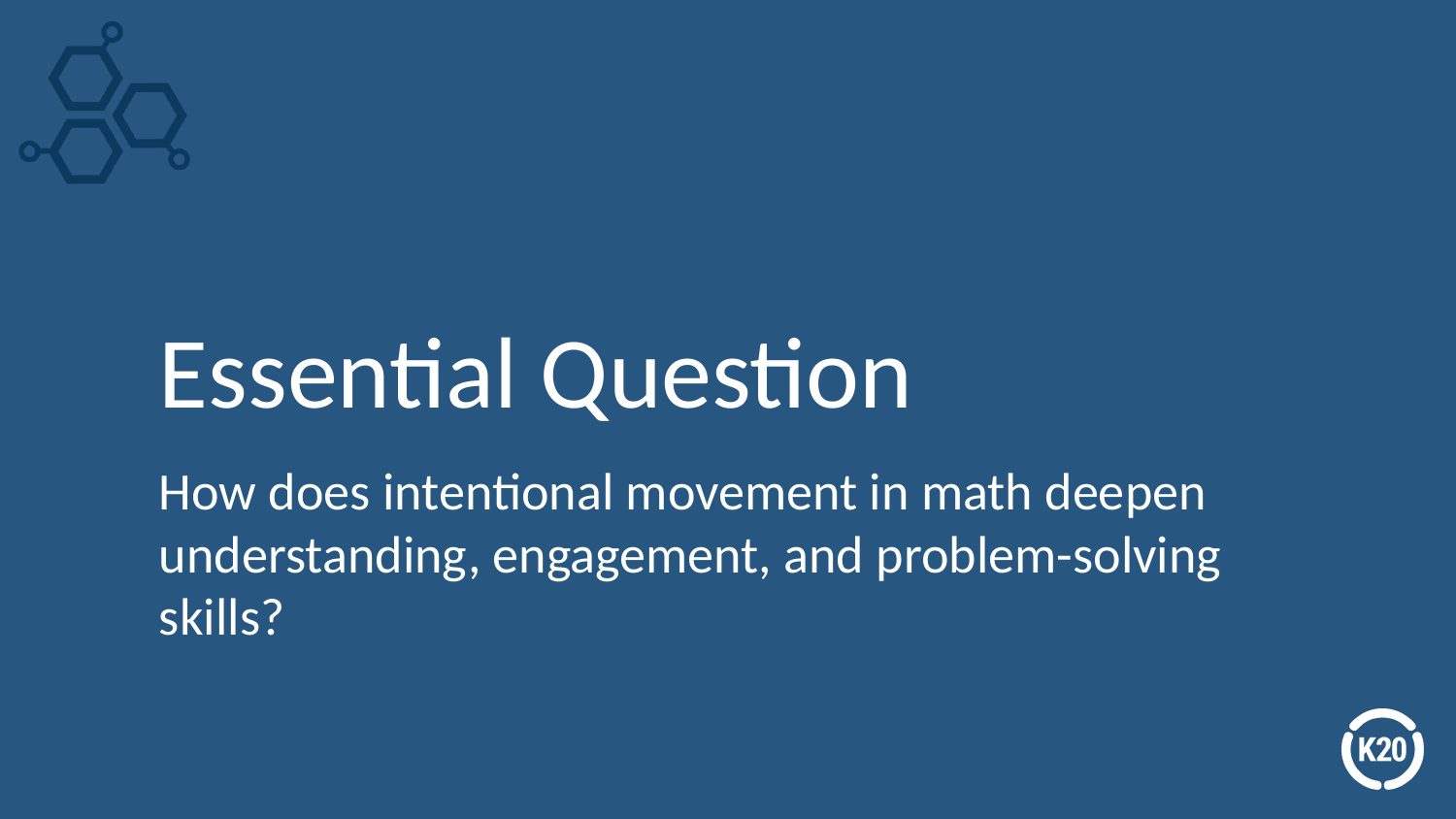

# Essential Question
How does intentional movement in math deepen understanding, engagement, and problem-solving skills?